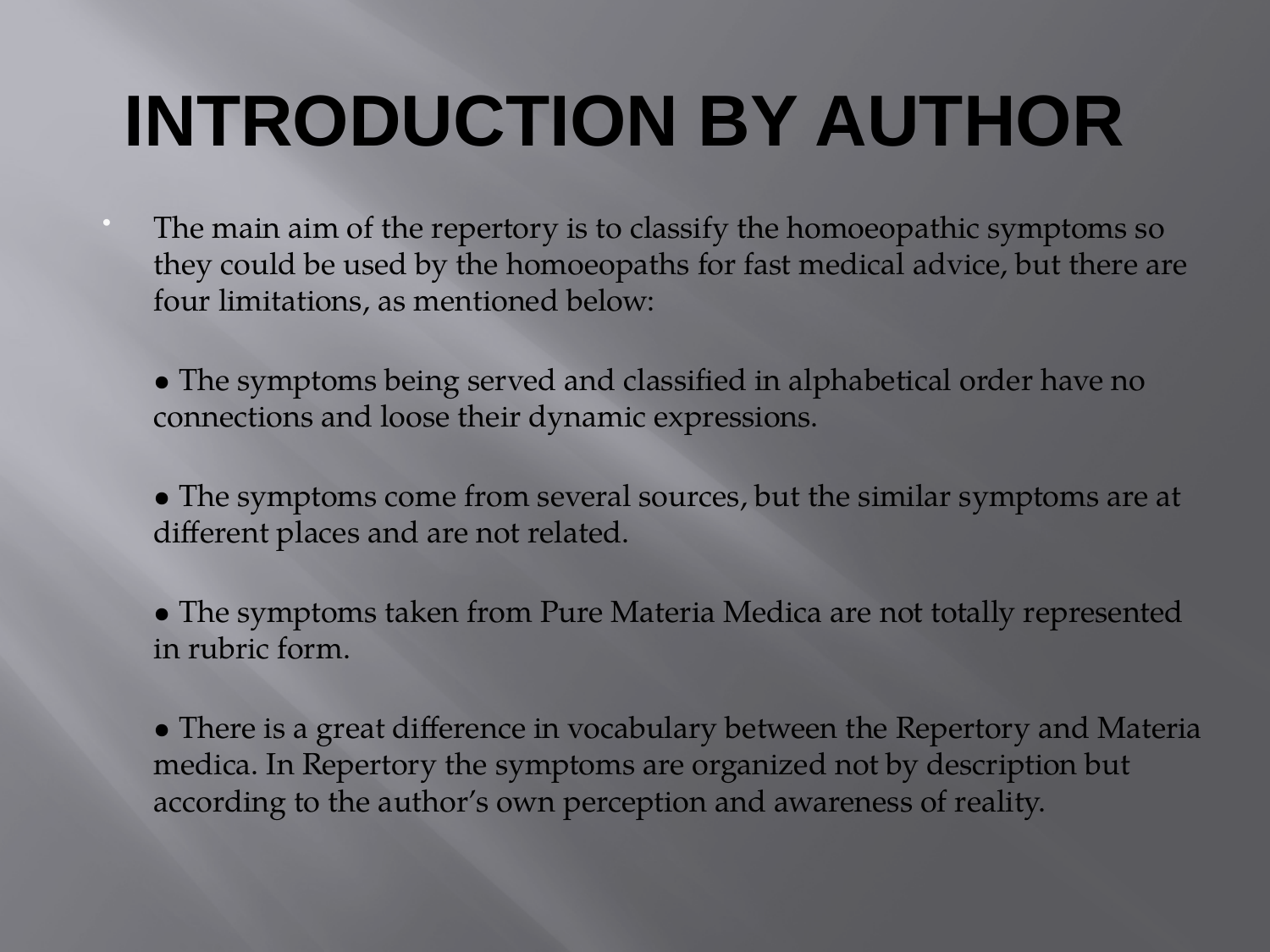

# INTRODUCTION BY AUTHOR
The main aim of the repertory is to classify the homoeopathic symptoms so they could be used by the homoeopaths for fast medical advice, but there are four limitations, as mentioned below:
• The symptoms being served and classified in alphabetical order have no connections and loose their dynamic expressions.
• The symptoms come from several sources, but the similar symptoms are at different places and are not related.
• The symptoms taken from Pure Materia Medica are not totally represented in rubric form.
• There is a great difference in vocabulary between the Repertory and Materia medica. In Repertory the symptoms are organized not by description but according to the author’s own perception and awareness of reality.